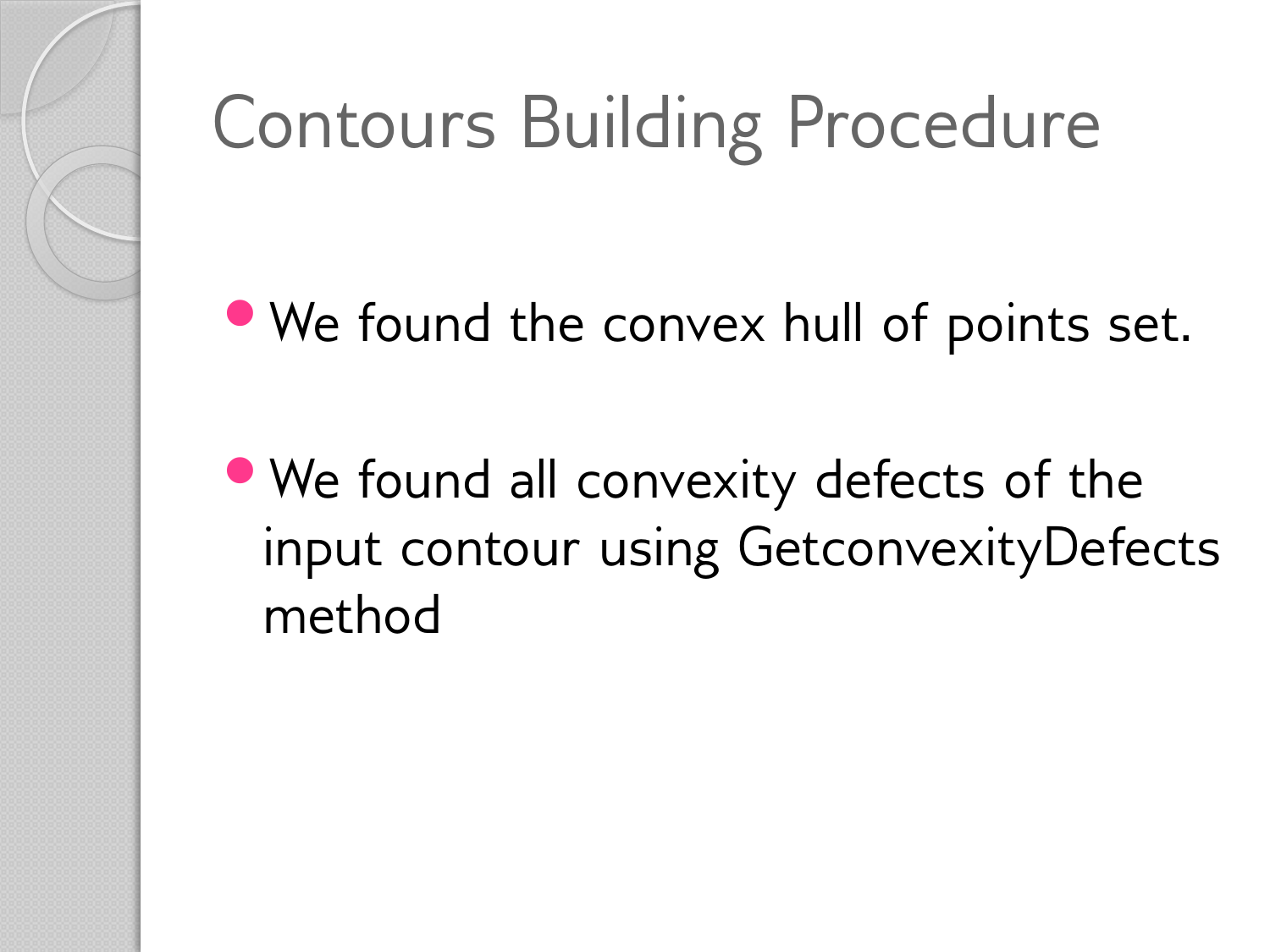

# Contours Building Procedure

We found the convex hull of points set.

We found all convexity defects of the input contour using GetconvexityDefects method